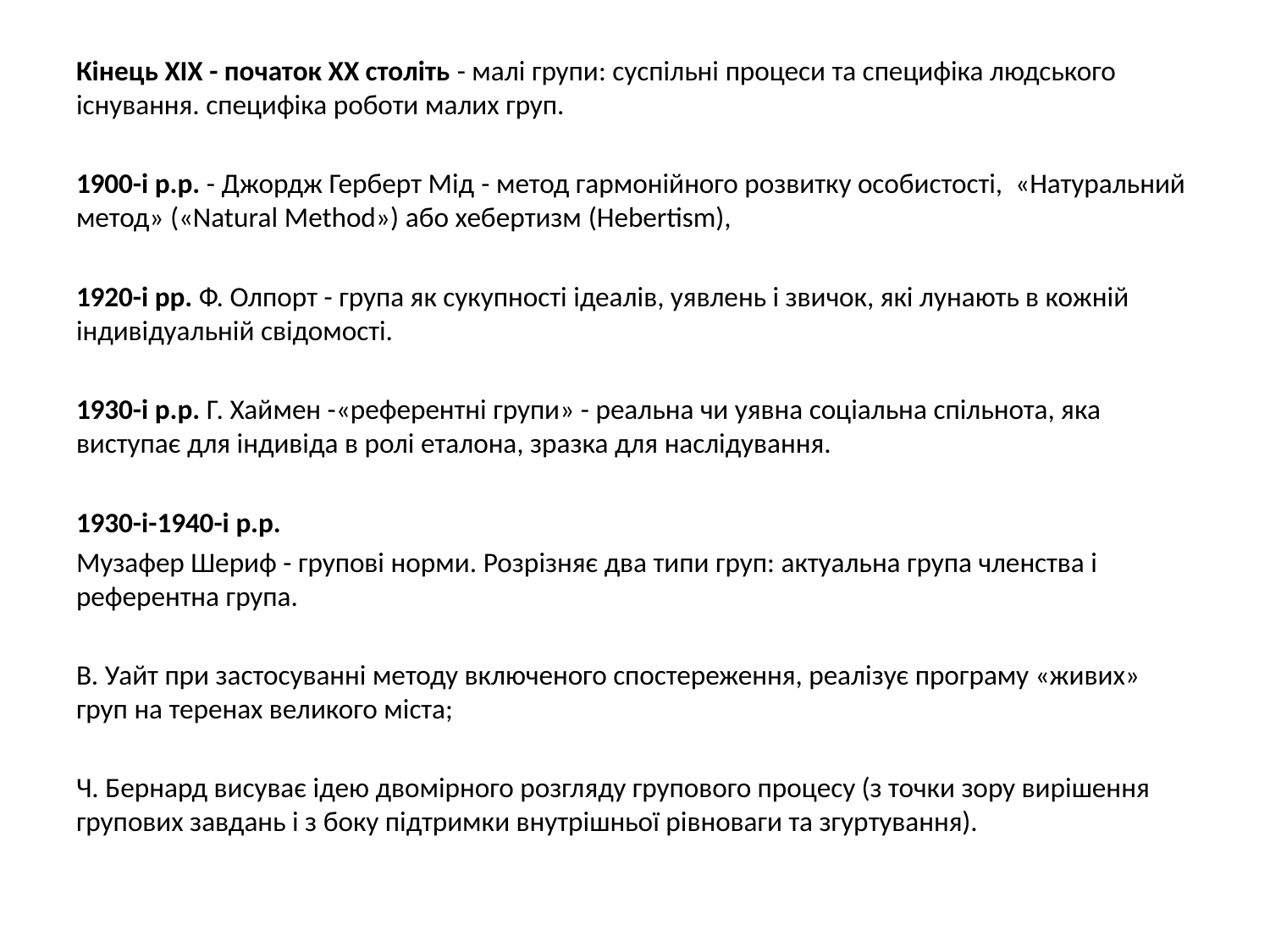

Кінець ХІХ - початок ХХ століть - малі групи: суспільні процеси та специфіка людського існування. специфіка роботи малих груп.

1900-і р.р. - Джордж Герберт Мід - метод гармонійного розвитку особистості,  «Натуральний метод» («Natural Method») або хебертизм (Hebertism),

1920-і рр. Ф. Олпорт - група як сукупності ідеалів, уявлень і звичок, які лунають в кожній індивідуальній свідомості.

1930-і р.р. Г. Хаймен -«референтні групи» - реальна чи уявна соціальна спільнота, яка виступає для індивіда в ролі еталона, зразка для наслідування.

1930-і-1940-і р.р.
Музафер Шериф - групові норми. Розрізняє два типи груп: актуальна група членства і референтна група.

В. Уайт при застосуванні методу включеного спостереження, реалізує програму «живих» груп на теренах великого міста;

Ч. Бернард висуває ідею двомірного розгляду групового процесу (з точки зору вирішення групових завдань і з боку підтримки внутрішньої рівноваги та згуртування).